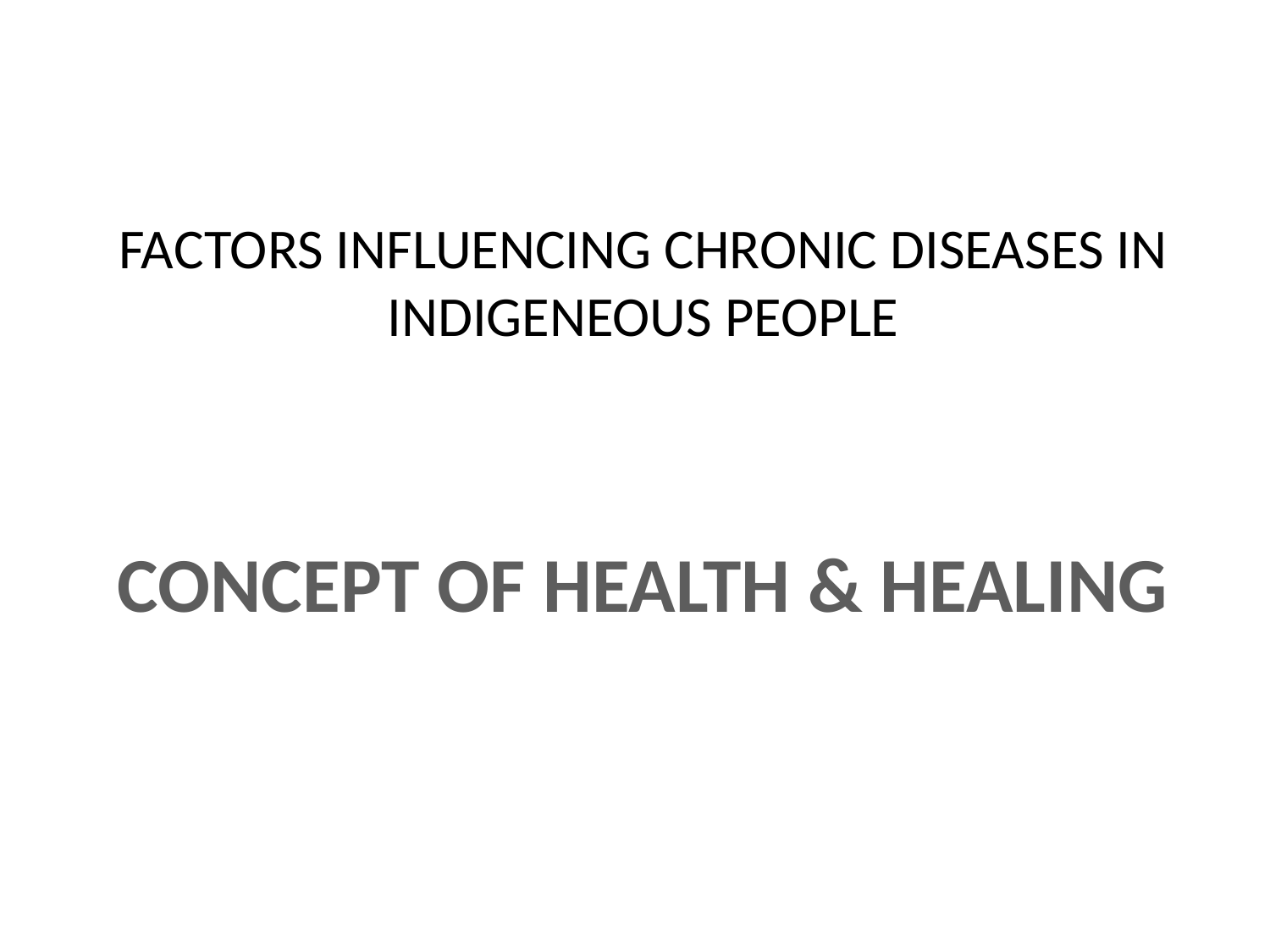

# FACTORS INFLUENCING CHRONIC DISEASES IN INDIGENEOUS PEOPLE CONCEPT OF HEALTH & HEALING